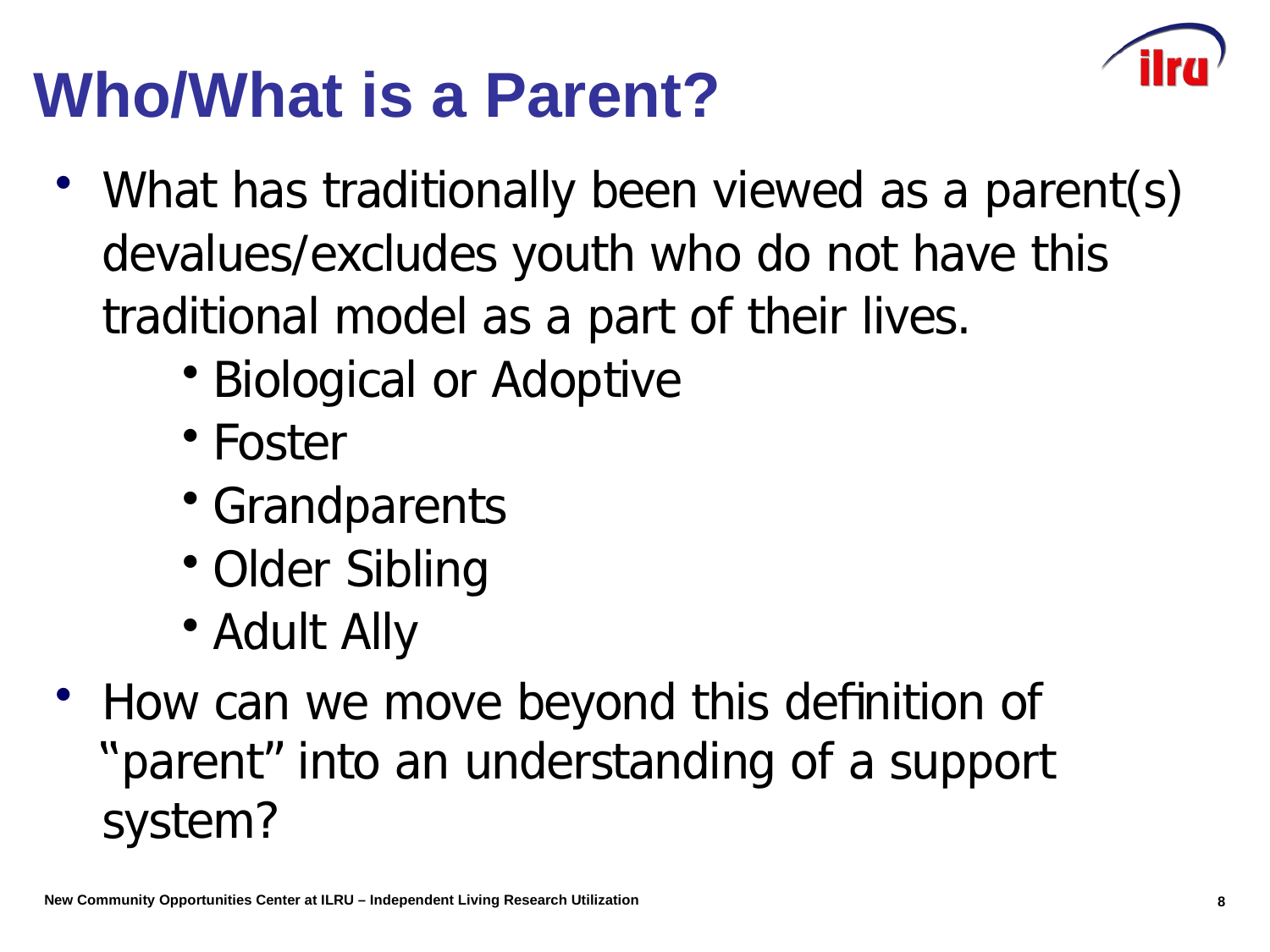

# Who/What is a Parent?
What has traditionally been viewed as a parent(s)
	devalues/excludes youth who do not have this
	traditional model as a part of their lives.
Biological or Adoptive
Foster
Grandparents
Older Sibling
Adult Ally
How can we move beyond this definition of “parent” into an understanding of a support system?
8